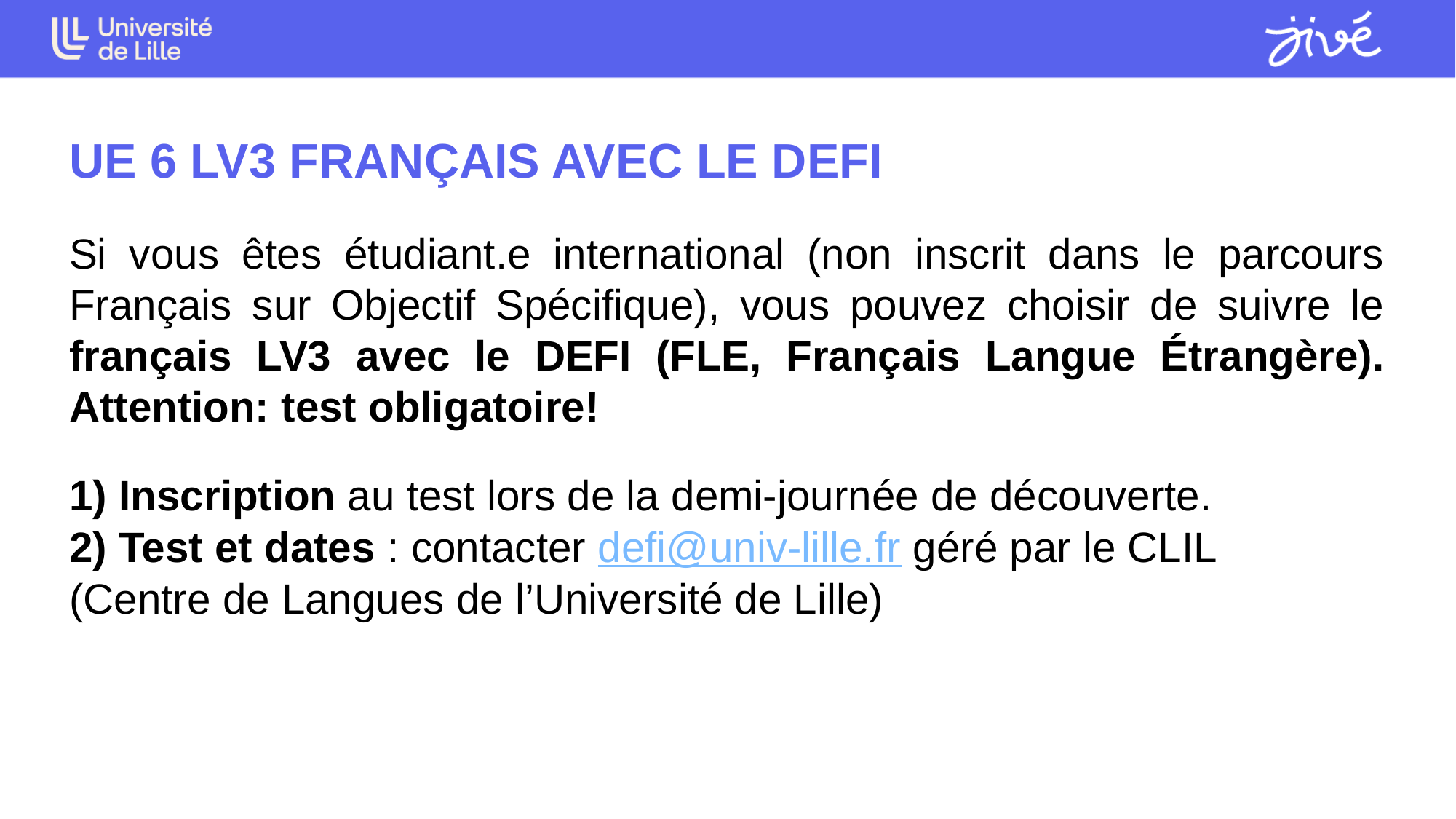

UE 6 LV3 FRANÇAIS AVEC LE DEFI

Si vous êtes étudiant.e international (non inscrit dans le parcours Français sur Objectif Spécifique), vous pouvez choisir de suivre le français LV3 avec le DEFI (FLE, Français Langue Étrangère). Attention: test obligatoire!

1) Inscription au test lors de la demi-journée de découverte.
2) Test et dates : contacter defi@univ-lille.fr géré par le CLIL
(Centre de Langues de l’Université de Lille)